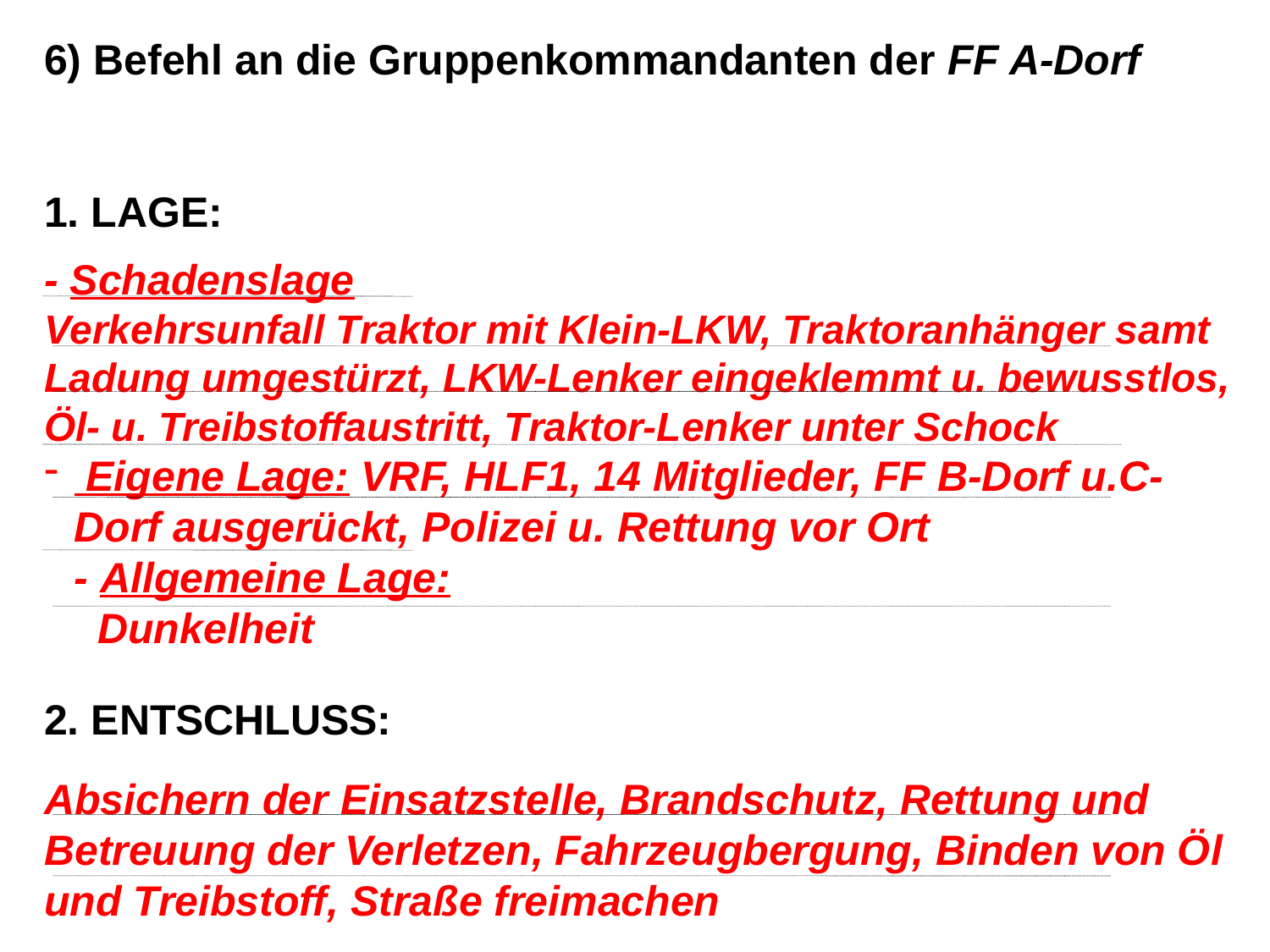

6) Befehl an die Gruppenkommandanten der FF A-Dorf

1. LAGE:

2. ENTSCHLUSS:
- Schadenslage
Verkehrsunfall Traktor mit Klein-LKW, Traktoranhänger samt Ladung umgestürzt, LKW-Lenker eingeklemmt u. bewusstlos, Öl- u. Treibstoffaustritt, Traktor-Lenker unter Schock
 Eigene Lage: VRF, HLF1, 14 Mitglieder, FF B-Dorf u.C-Dorf ausgerückt, Polizei u. Rettung vor Ort
- Allgemeine Lage:
  Dunkelheit

Absichern der Einsatzstelle, Brandschutz, Rettung und Betreuung der Verletzen, Fahrzeugbergung, Binden von Öl und Treibstoff, Straße freimachen

26